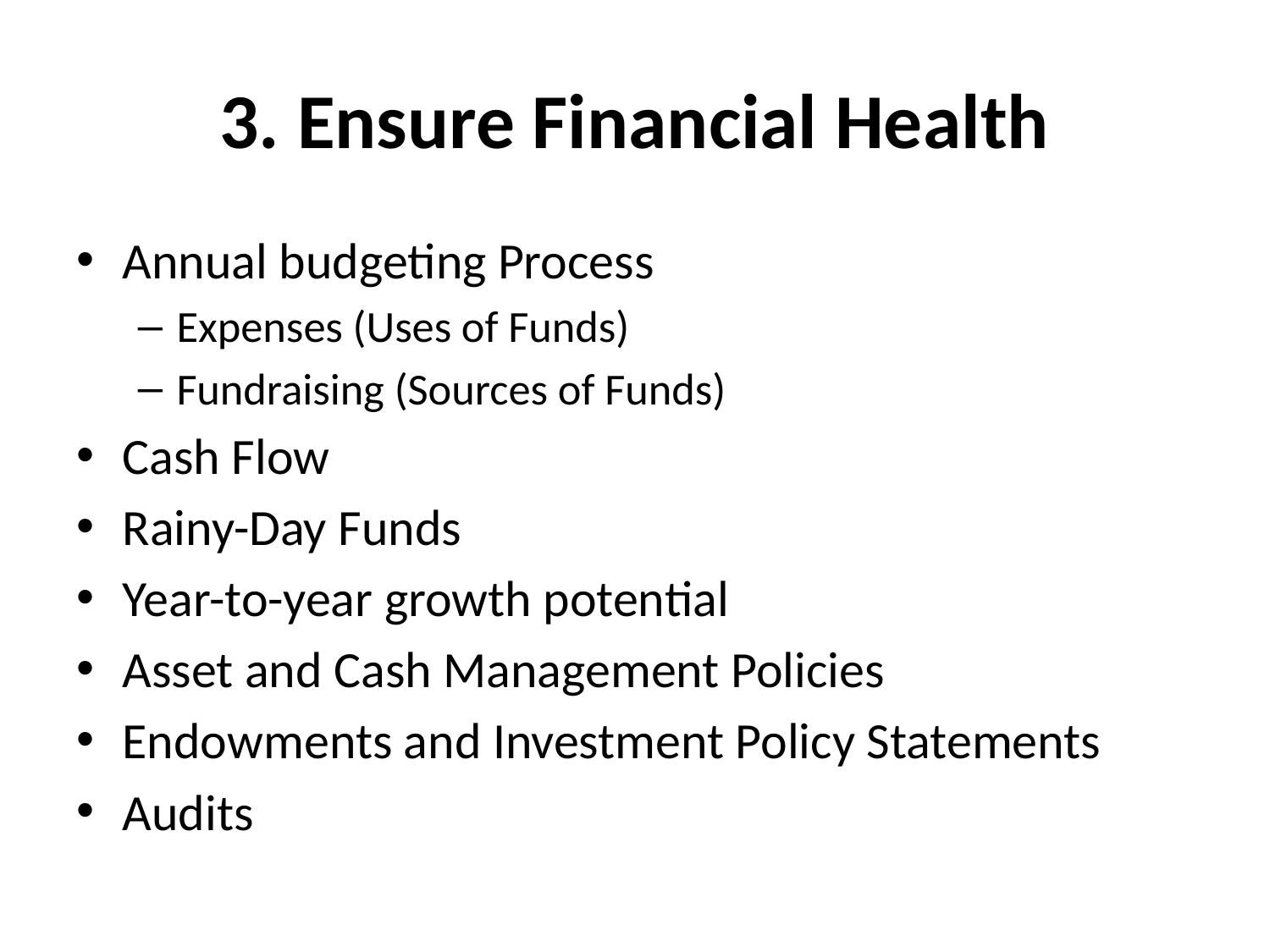

# 3. Ensure Financial Health
Annual budgeting Process
Expenses (Uses of Funds)
Fundraising (Sources of Funds)
Cash Flow
Rainy-Day Funds
Year-to-year growth potential
Asset and Cash Management Policies
Endowments and Investment Policy Statements
Audits